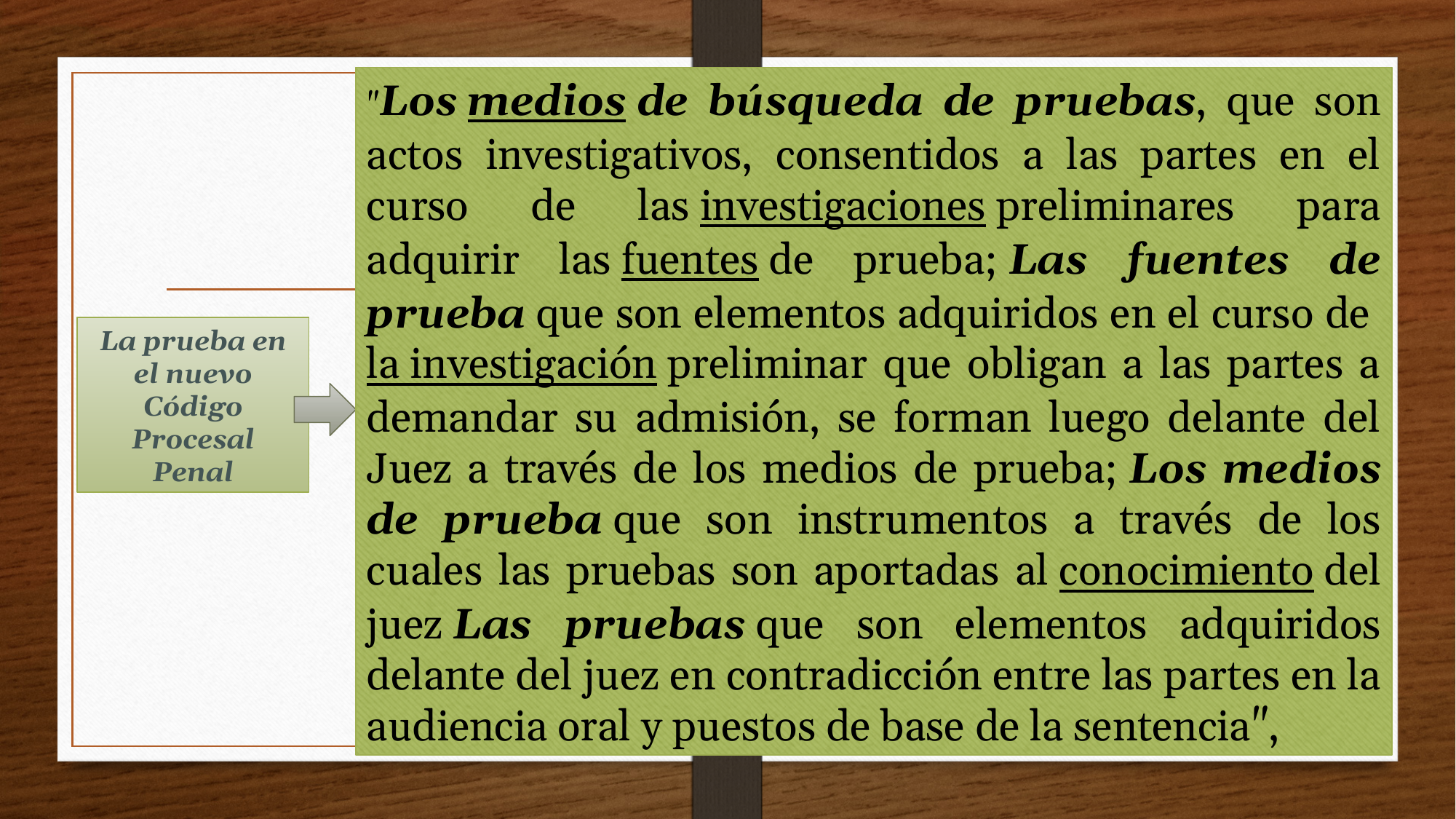

"Los medios de búsqueda de pruebas, que son actos investigativos, consentidos a las partes en el curso de las investigaciones preliminares para adquirir las fuentes de prueba; Las fuentes de prueba que son elementos adquiridos en el curso de la investigación preliminar que obligan a las partes a demandar su admisión, se forman luego delante del Juez a través de los medios de prueba; Los medios de prueba que son instrumentos a través de los cuales las pruebas son aportadas al conocimiento del juez Las pruebas que son elementos adquiridos delante del juez en contradicción entre las partes en la audiencia oral y puestos de base de la sentencia",
La prueba en el nuevo Código Procesal Penal